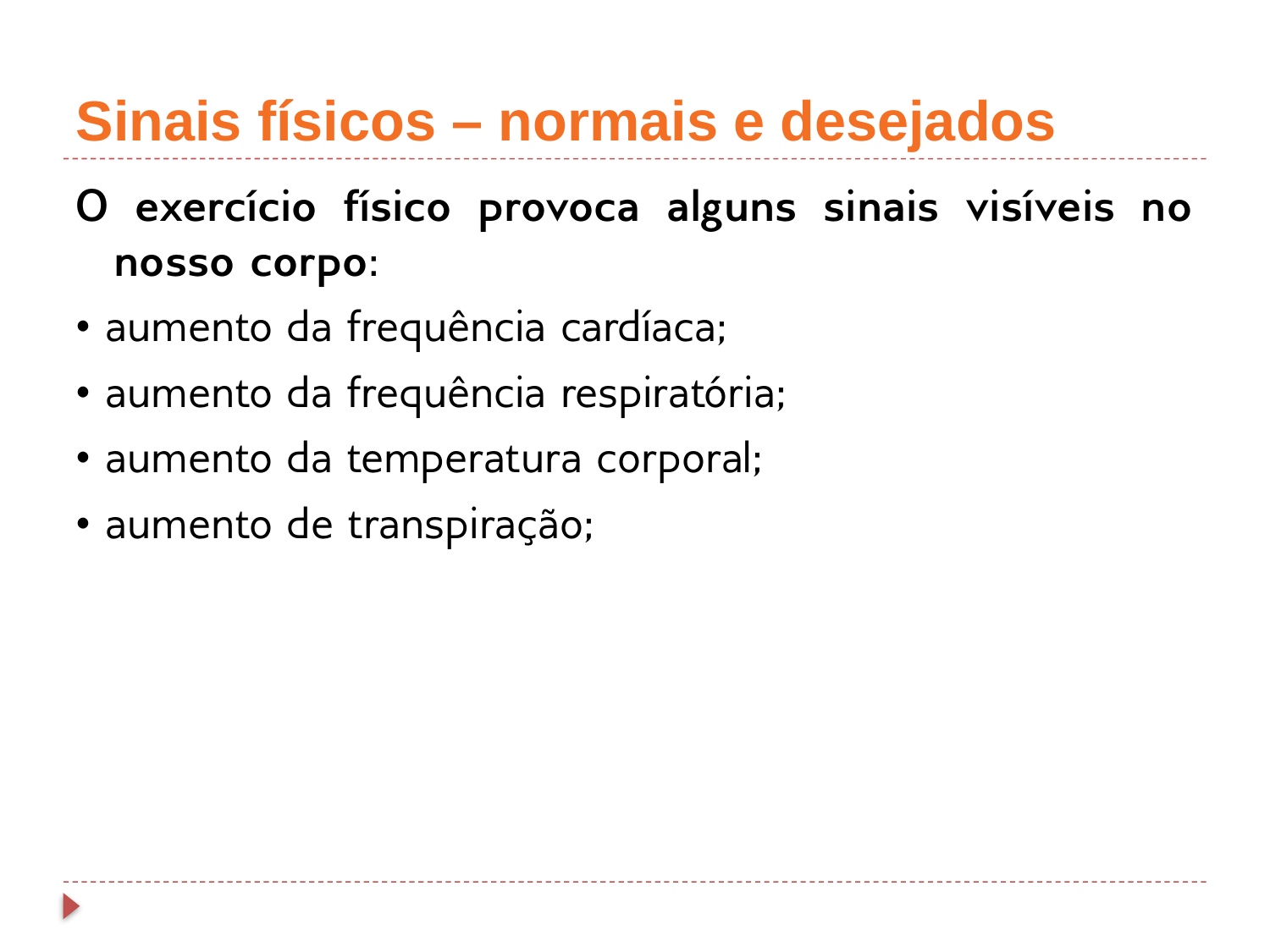

# Sinais físicos – normais e desejados
O exercício físico provoca alguns sinais visíveis no nosso corpo:
• aumento da frequência cardíaca;
• aumento da frequência respiratória;
• aumento da temperatura corporal;
• aumento de transpiração;